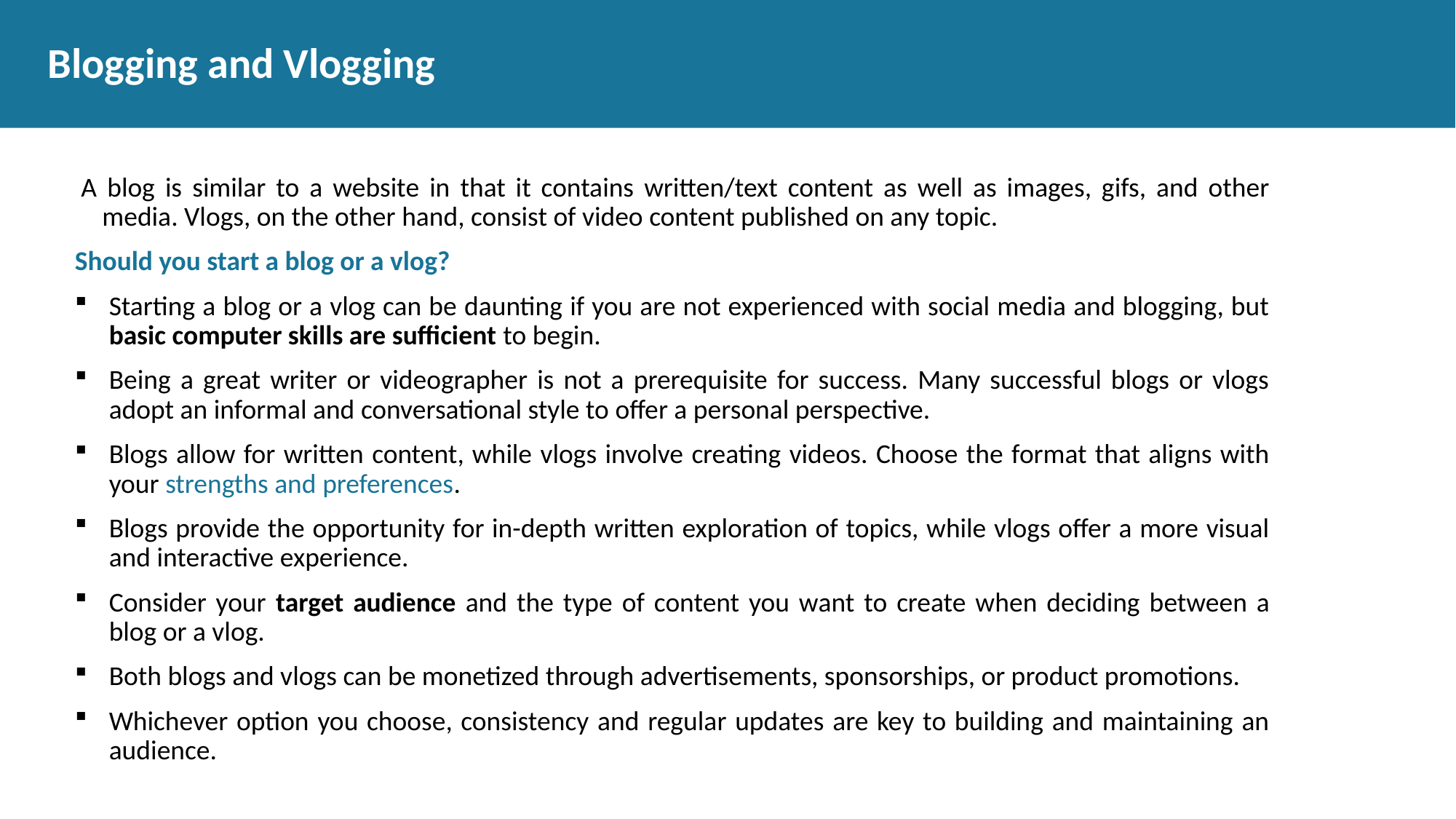

# Blogging and Vlogging
 A blog is similar to a website in that it contains written/text content as well as images, gifs, and other media. Vlogs, on the other hand, consist of video content published on any topic.
Should you start a blog or a vlog?
Starting a blog or a vlog can be daunting if you are not experienced with social media and blogging, but basic computer skills are sufficient to begin.
Being a great writer or videographer is not a prerequisite for success. Many successful blogs or vlogs adopt an informal and conversational style to offer a personal perspective.
Blogs allow for written content, while vlogs involve creating videos. Choose the format that aligns with your strengths and preferences.
Blogs provide the opportunity for in-depth written exploration of topics, while vlogs offer a more visual and interactive experience.
Consider your target audience and the type of content you want to create when deciding between a blog or a vlog.
Both blogs and vlogs can be monetized through advertisements, sponsorships, or product promotions.
Whichever option you choose, consistency and regular updates are key to building and maintaining an audience.